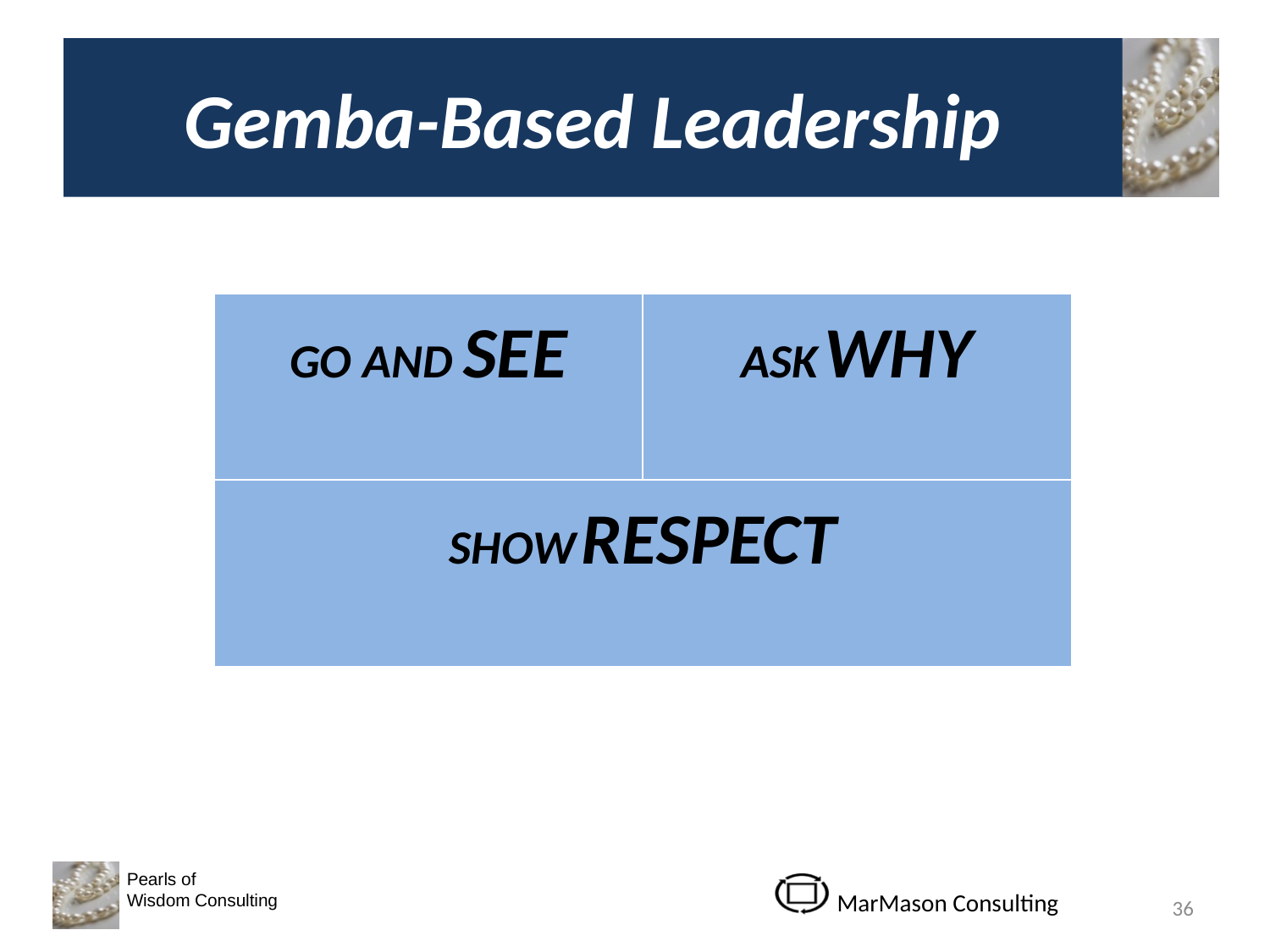

# Gemba-Based Leadership
| GO AND SEE | ASK WHY |
| --- | --- |
| SHOW RESPECT |  |
36